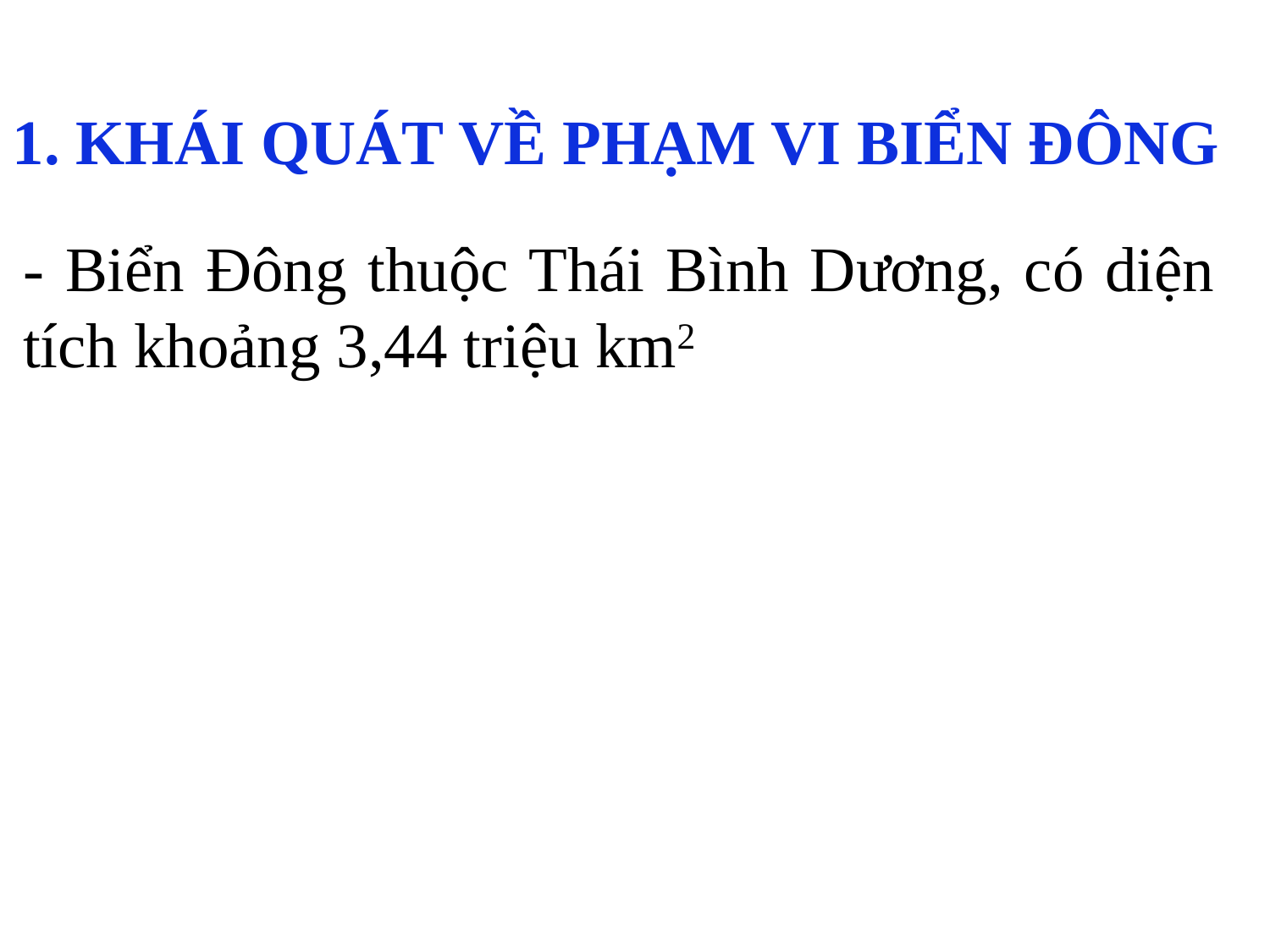

1. KHÁI QUÁT VỀ PHẠM VI BIỂN ĐÔNG
- Biển Đông thuộc Thái Bình Dương, có diện tích khoảng 3,44 triệu km2